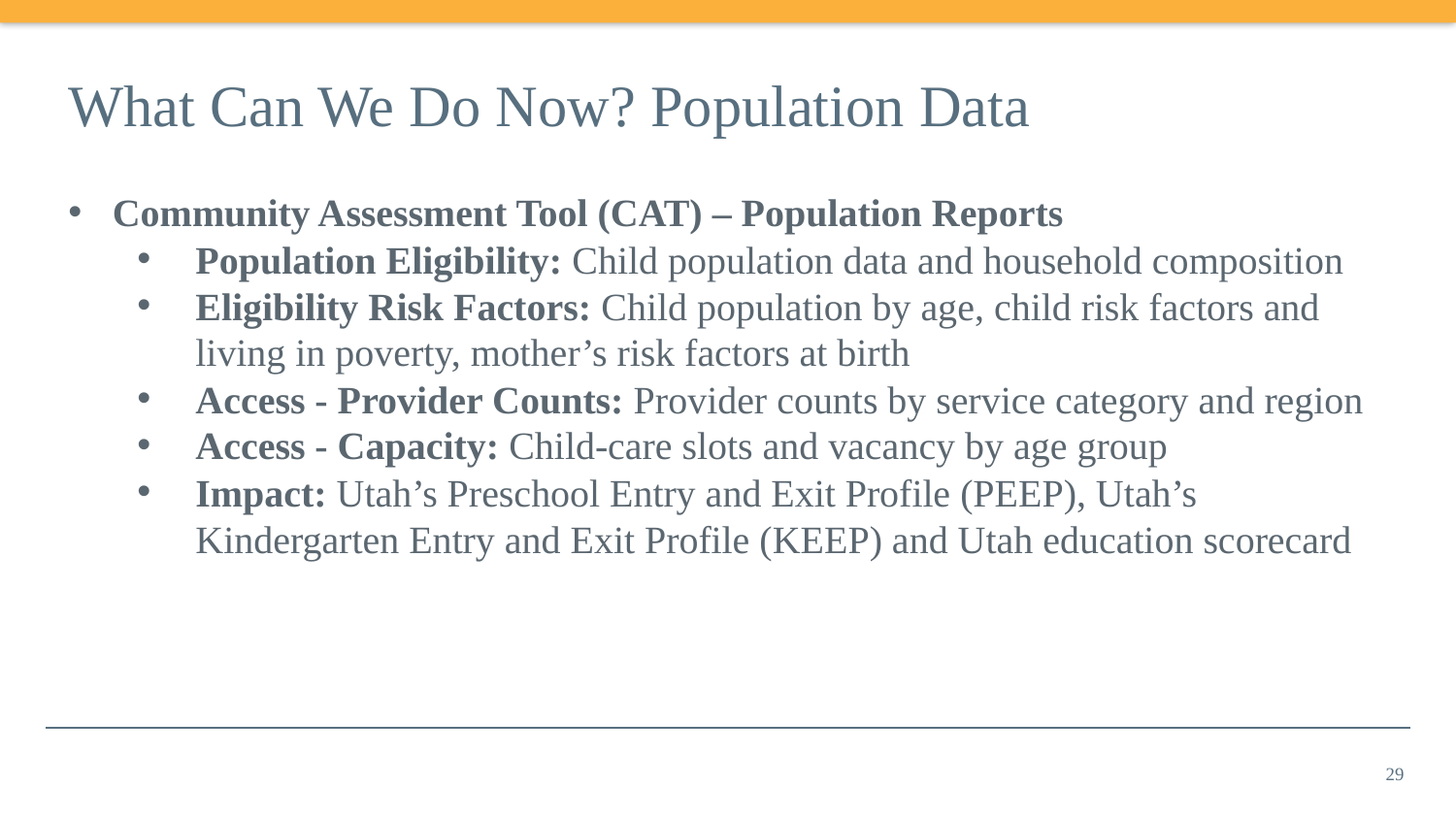

# What Can We Do Now? Population Data
Community Assessment Tool (CAT) – Population Reports
Population Eligibility: Child population data and household composition
Eligibility Risk Factors: Child population by age, child risk factors and living in poverty, mother’s risk factors at birth
Access - Provider Counts: Provider counts by service category and region
Access - Capacity: Child-care slots and vacancy by age group
Impact: Utah’s Preschool Entry and Exit Profile (PEEP), Utah’s Kindergarten Entry and Exit Profile (KEEP) and Utah education scorecard

29